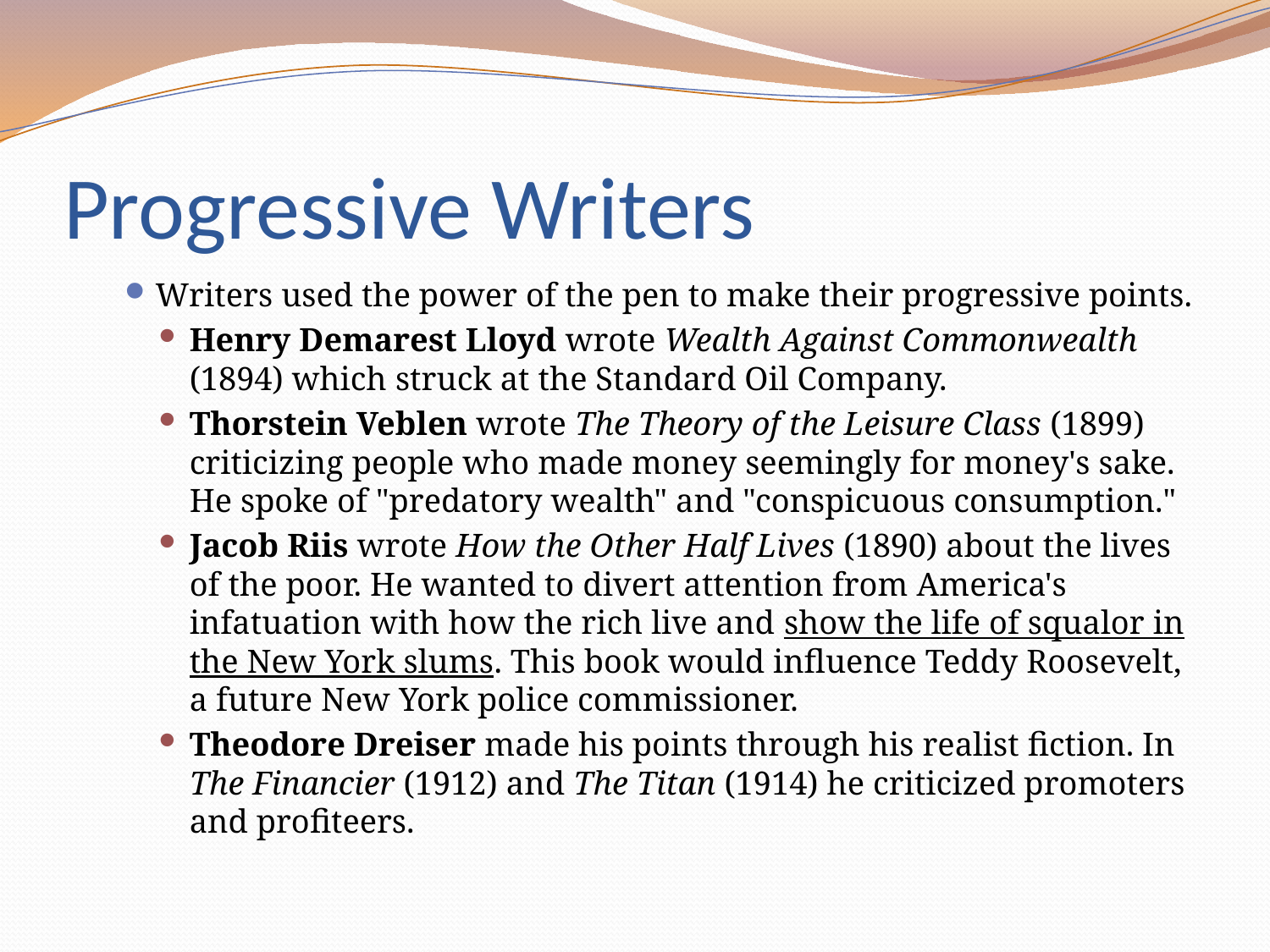

# Progressive Writers
Writers used the power of the pen to make their progressive points.
Henry Demarest Lloyd wrote Wealth Against Commonwealth (1894) which struck at the Standard Oil Company.
Thorstein Veblen wrote The Theory of the Leisure Class (1899) criticizing people who made money seemingly for money's sake. He spoke of "predatory wealth" and "conspicuous consumption."
Jacob Riis wrote How the Other Half Lives (1890) about the lives of the poor. He wanted to divert attention from America's infatuation with how the rich live and show the life of squalor in the New York slums. This book would influence Teddy Roosevelt, a future New York police commissioner.
Theodore Dreiser made his points through his realist fiction. In The Financier (1912) and The Titan (1914) he criticized promoters and profiteers.